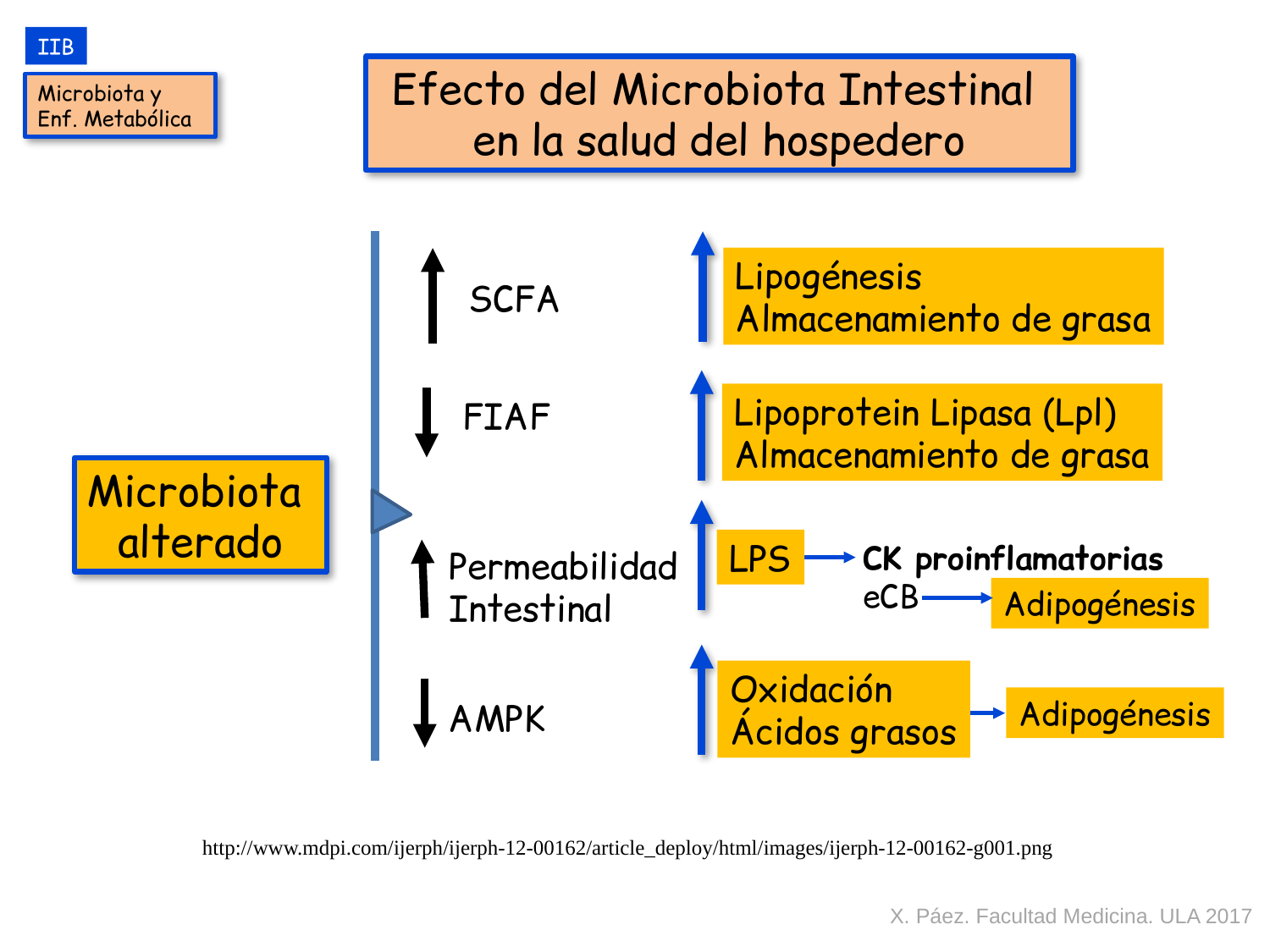

IIB
Efecto del Microbiota Intestinal
en la salud del hospedero
Microbiota y
Enf. Metabólica

Lipogénesis
Almacenamiento de grasa
SCFA
Lipoprotein Lipasa (Lpl)
Almacenamiento de grasa
FIAF
Microbiota
alterado

LPS
CK proinflamatorias
eCB
Permeabilidad
Intestinal
Adipogénesis
Oxidación
Ácidos grasos
Adipogénesis
AMPK
http://www.mdpi.com/ijerph/ijerph-12-00162/article_deploy/html/images/ijerph-12-00162-g001.png
X. Páez. Facultad Medicina. ULA 2017